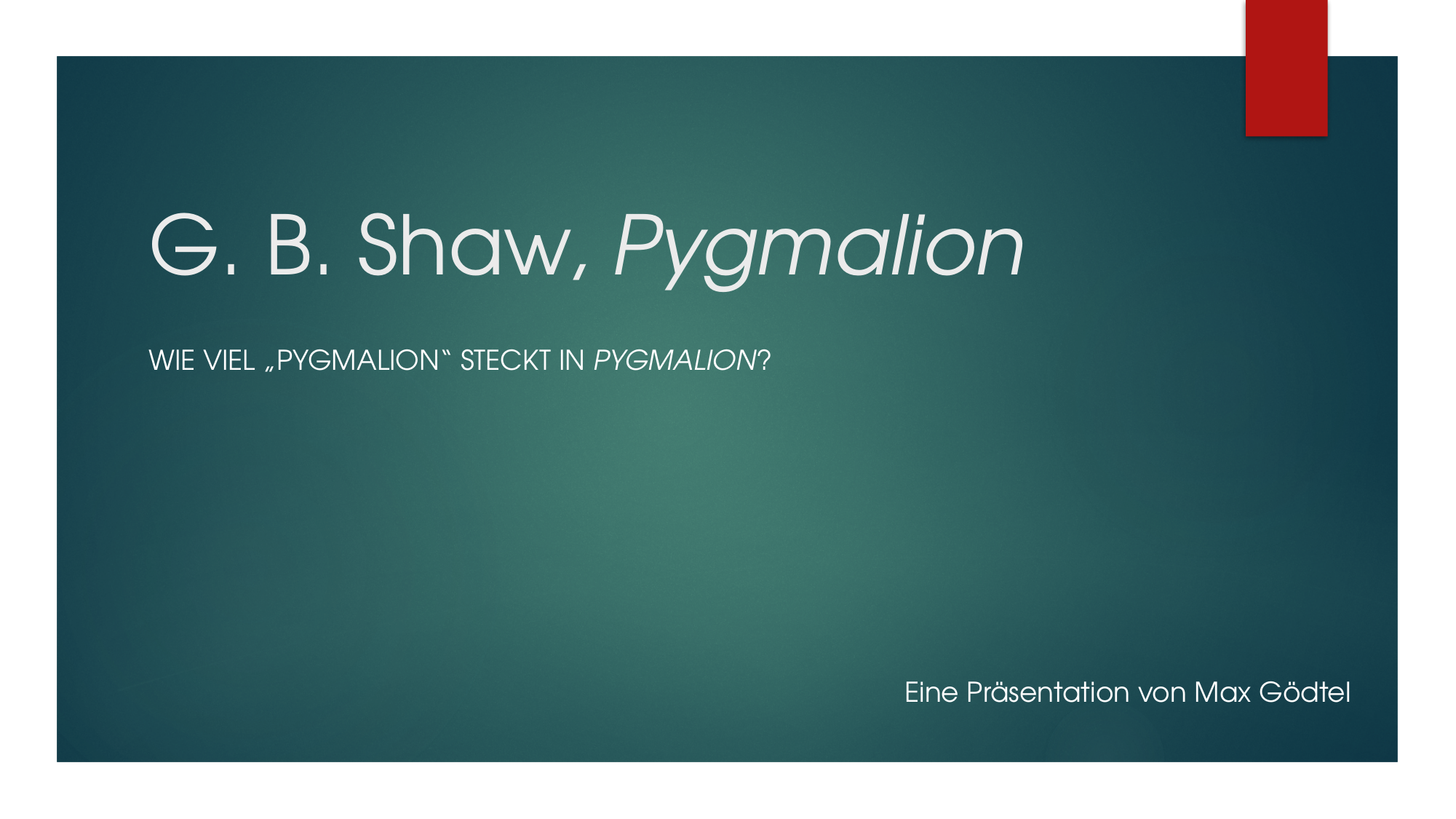

# G. B. Shaw, Pygmalion
Wie viel „Pygmalion“ steckt in Pygmalion?

Eine Präsentation von Max Gödtel